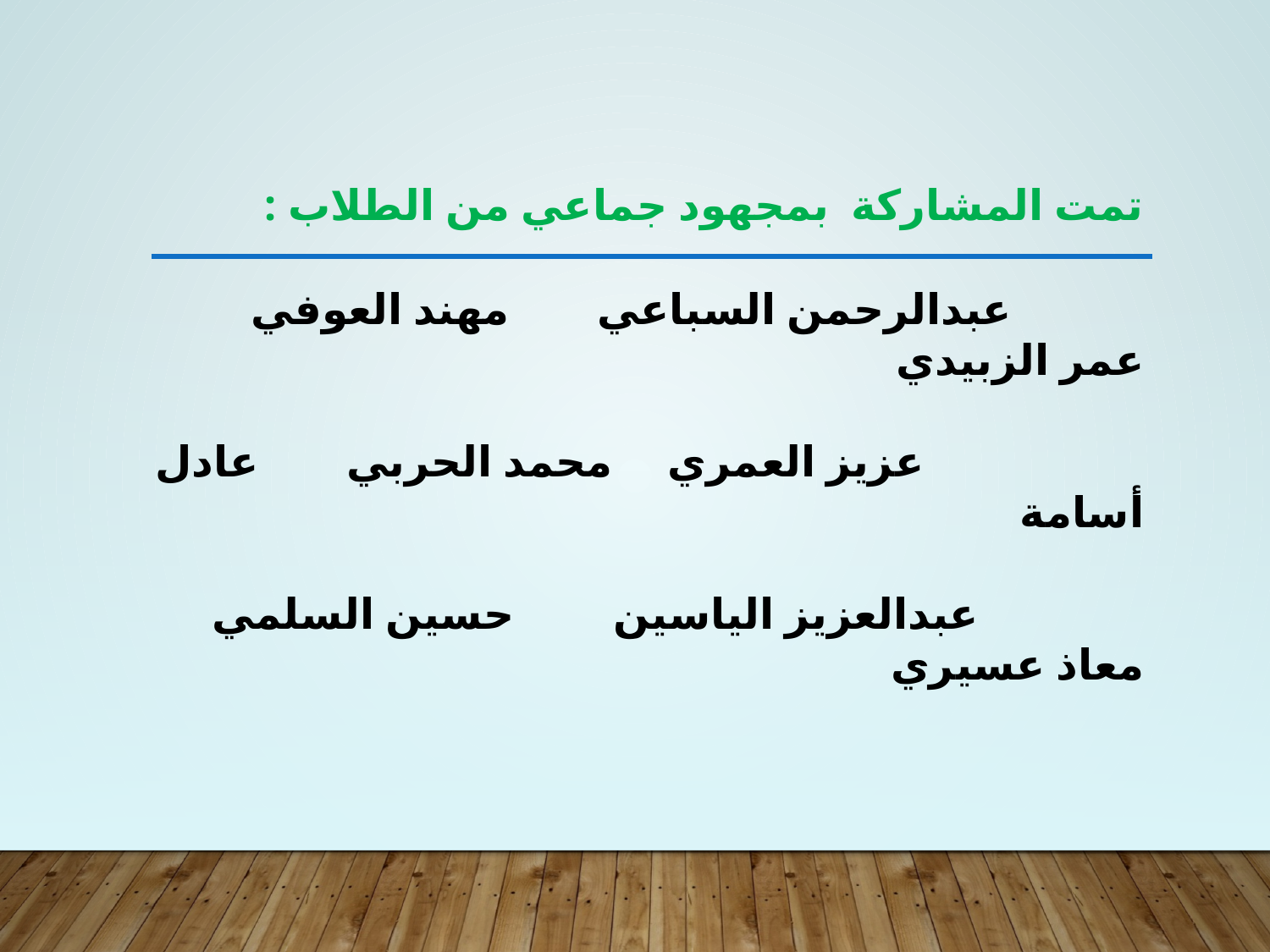

تمت المشاركة  بمجهود جماعي من الطلاب :
                عبدالرحمن السباعي        مهند العوفي    عمر الزبيدي

                    عزيز العمري     محمد الحربي        عادل أسامة

               عبدالعزيز الياسين         حسين السلمي     معاذ عسيري